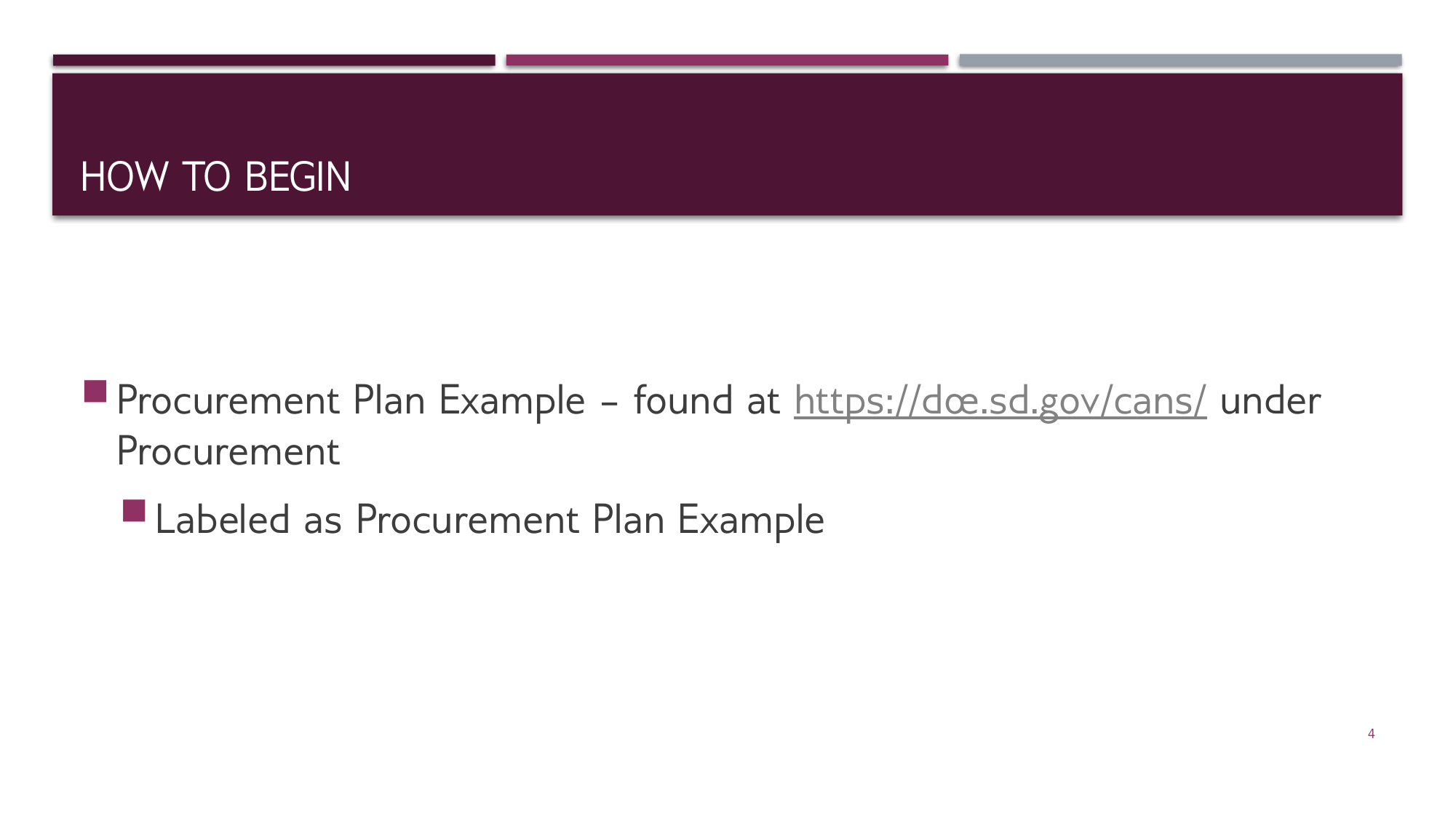

# How to begin
Procurement Plan Example – found at https://doe.sd.gov/cans/ under Procurement
Labeled as Procurement Plan Example

4